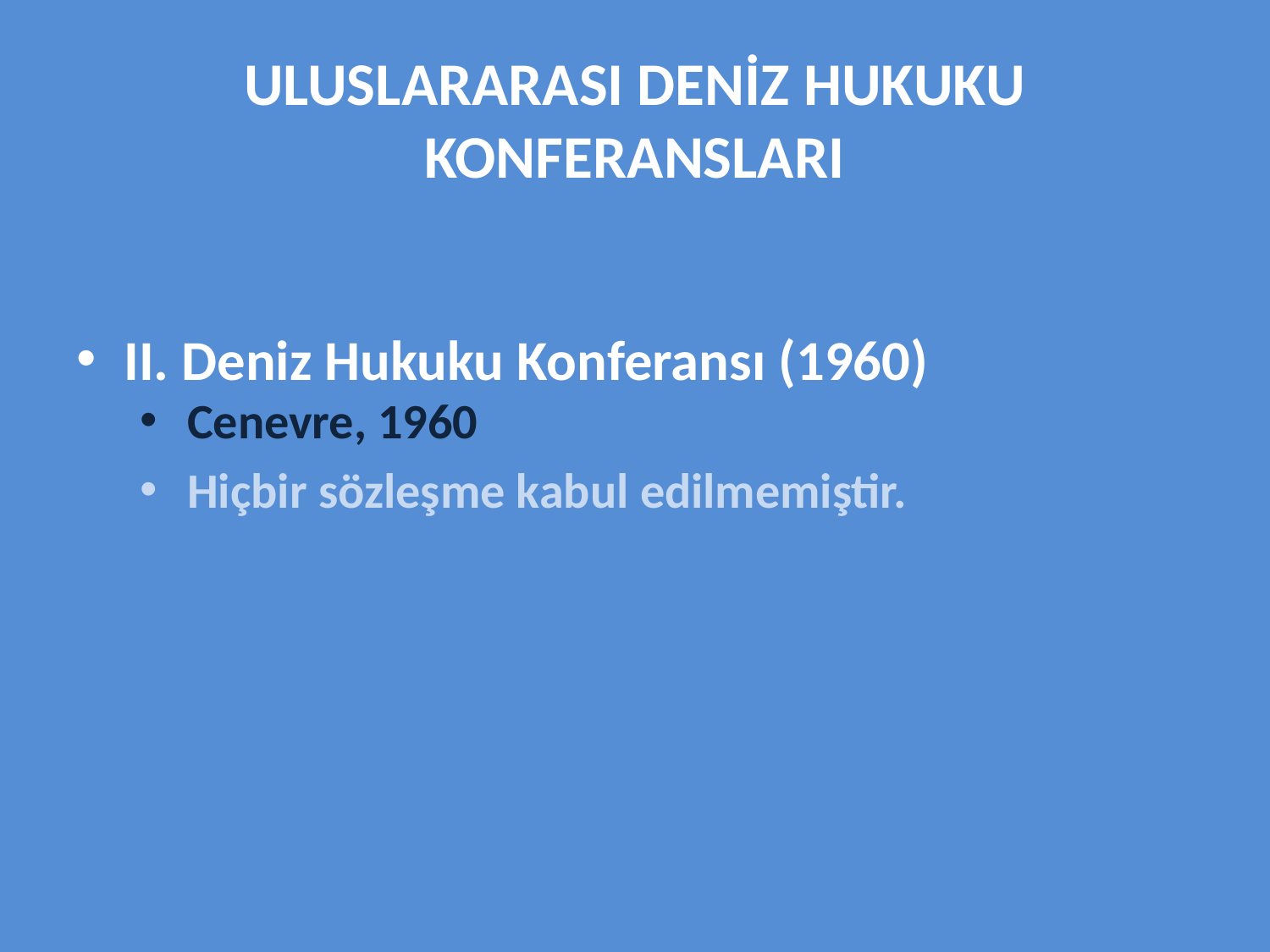

# ULUSLARARASI DENİZ HUKUKU KONFERANSLARI
II. Deniz Hukuku Konferansı (1960)
Cenevre, 1960
Hiçbir sözleşme kabul edilmemiştir.